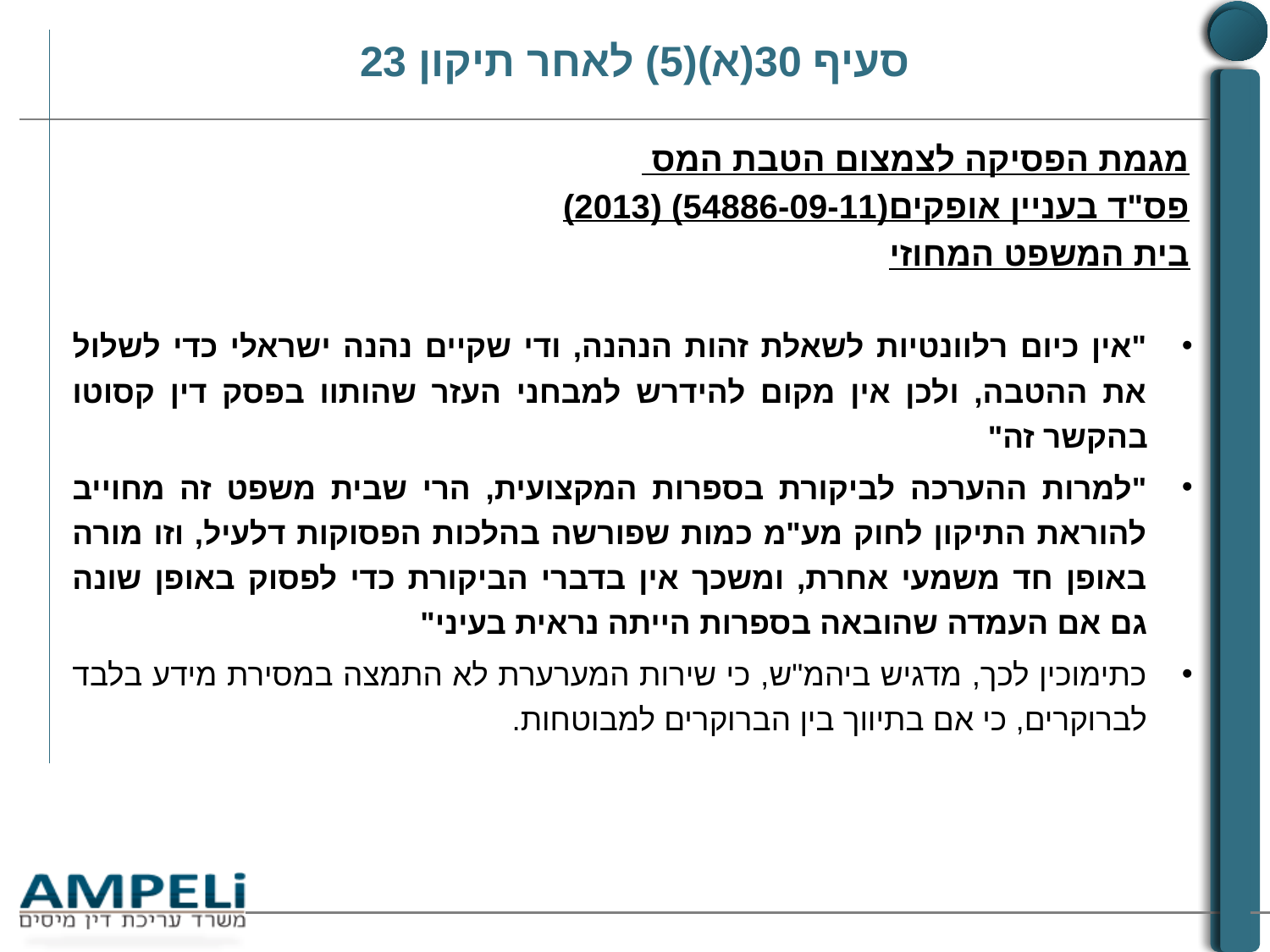

# סעיף 30(א)(5) לאחר תיקון 23
מגמת הפסיקה לצמצום הטבת המס
פס"ד בעניין אופקים(54886-09-11) (2013)
בית המשפט המחוזי

"אין כיום רלוונטיות לשאלת זהות הנהנה, ודי שקיים נהנה ישראלי כדי לשלול את ההטבה, ולכן אין מקום להידרש למבחני העזר שהותוו בפסק דין קסוטו בהקשר זה"
"למרות ההערכה לביקורת בספרות המקצועית, הרי שבית משפט זה מחוייב להוראת התיקון לחוק מע"מ כמות שפורשה בהלכות הפסוקות דלעיל, וזו מורה באופן חד משמעי אחרת, ומשכך אין בדברי הביקורת כדי לפסוק באופן שונה גם אם העמדה שהובאה בספרות הייתה נראית בעיני"
כתימוכין לכך, מדגיש ביהמ"ש, כי שירות המערערת לא התמצה במסירת מידע בלבד לברוקרים, כי אם בתיווך בין הברוקרים למבוטחות.